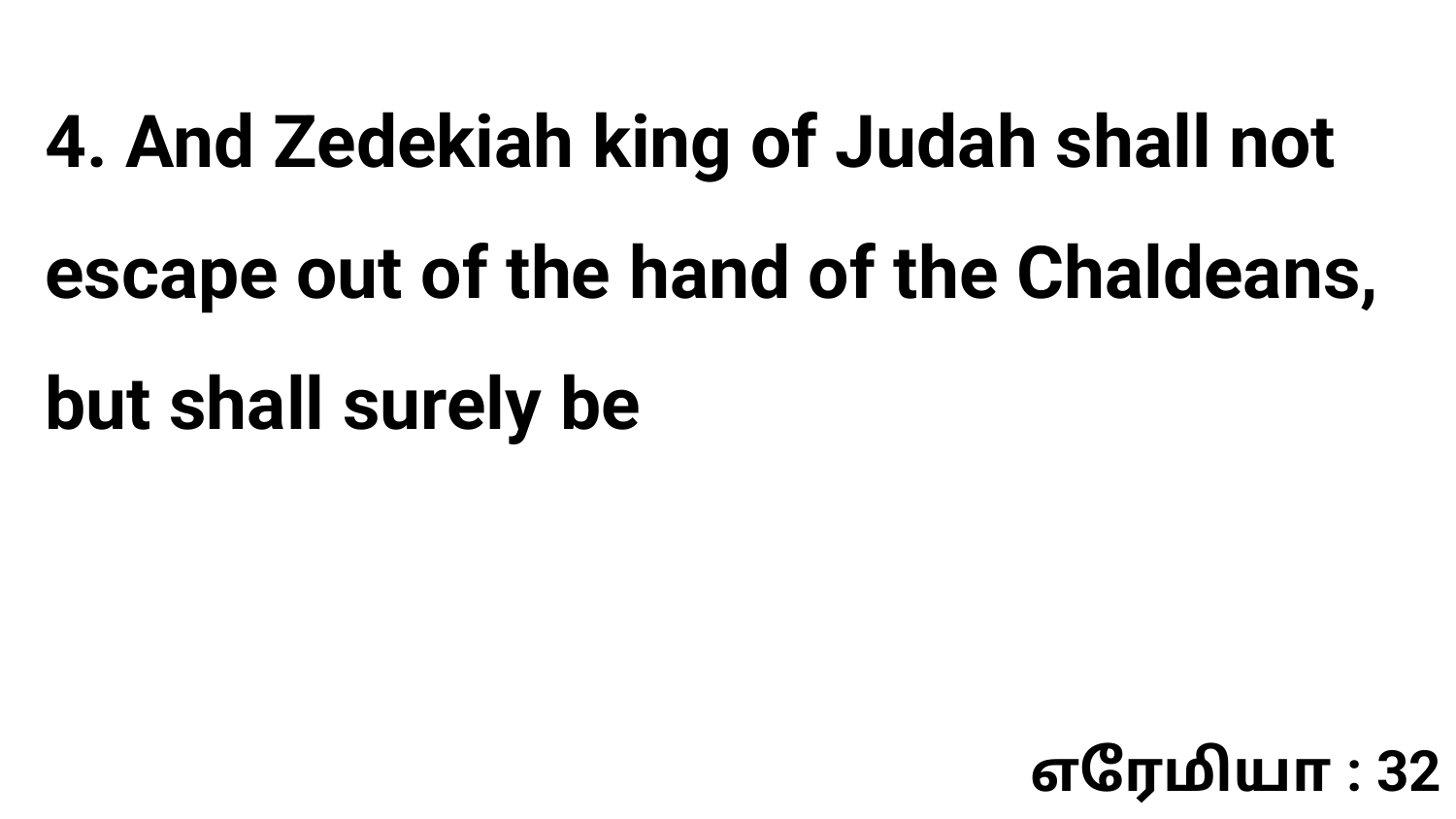

4. And Zedekiah king of Judah shall not escape out of the hand of the Chaldeans, but shall surely be
எரேமியா : 32